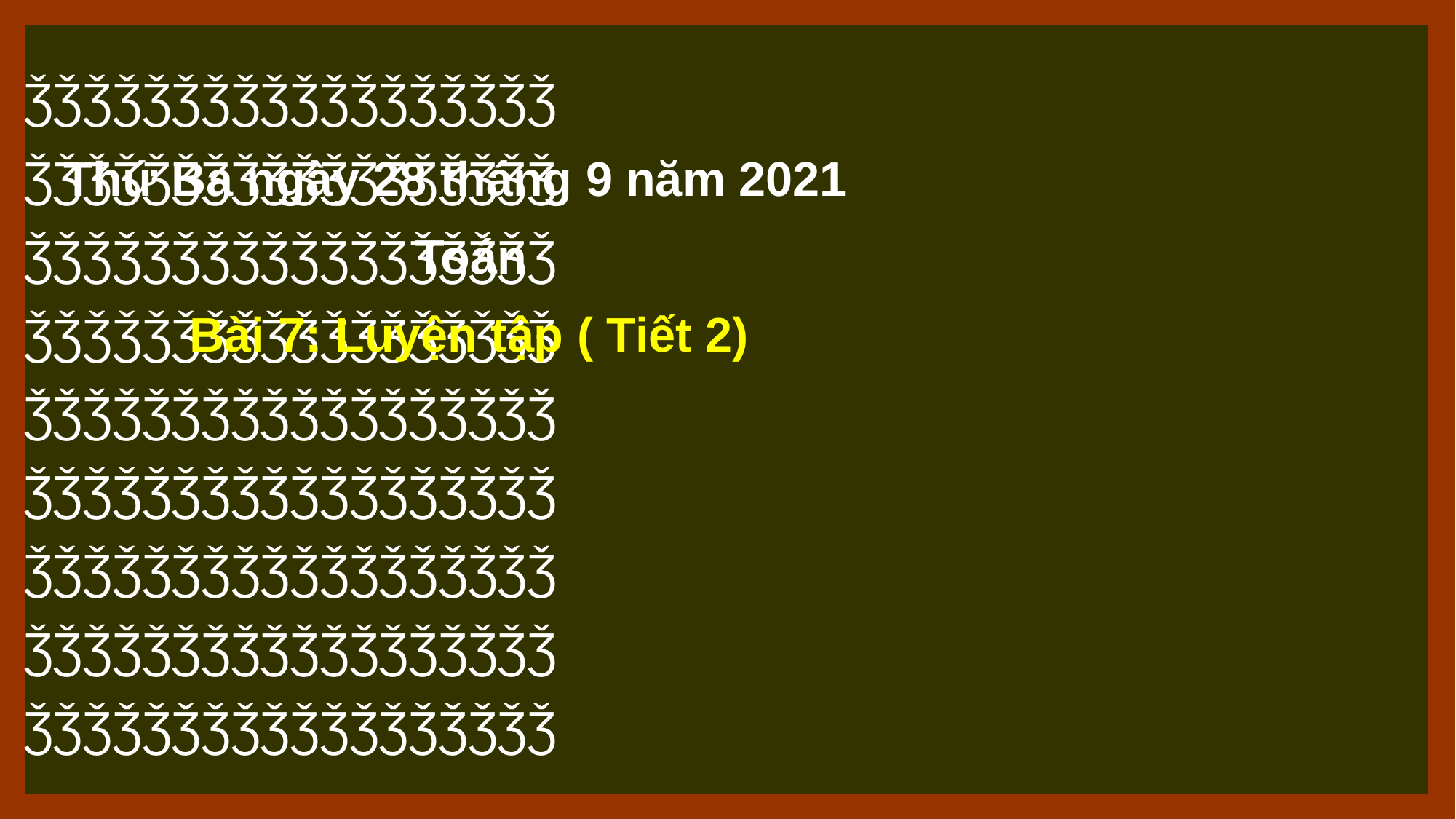

ǮǮǮǮǮǮǮǮǮǮǮǮǮǮǮǮǮǮ
ǮǮǮǮǮǮǮǮǮǮǮǮǮǮǮǮǮǮ
ǮǮǮǮǮǮǮǮǮǮǮǮǮǮǮǮǮǮ
ǮǮǮǮǮǮǮǮǮǮǮǮǮǮǮǮǮǮ
ǮǮǮǮǮǮǮǮǮǮǮǮǮǮǮǮǮǮ
ǮǮǮǮǮǮǮǮǮǮǮǮǮǮǮǮǮǮ
ǮǮǮǮǮǮǮǮǮǮǮǮǮǮǮǮǮǮ
ǮǮǮǮǮǮǮǮǮǮǮǮǮǮǮǮǮǮ
ǮǮǮǮǮǮǮǮǮǮǮǮǮǮǮǮǮǮ
Thứ Ba ngày 28 tháng 9 năm 2021
Toán
Bài 7: Luyện tập ( Tiết 2)